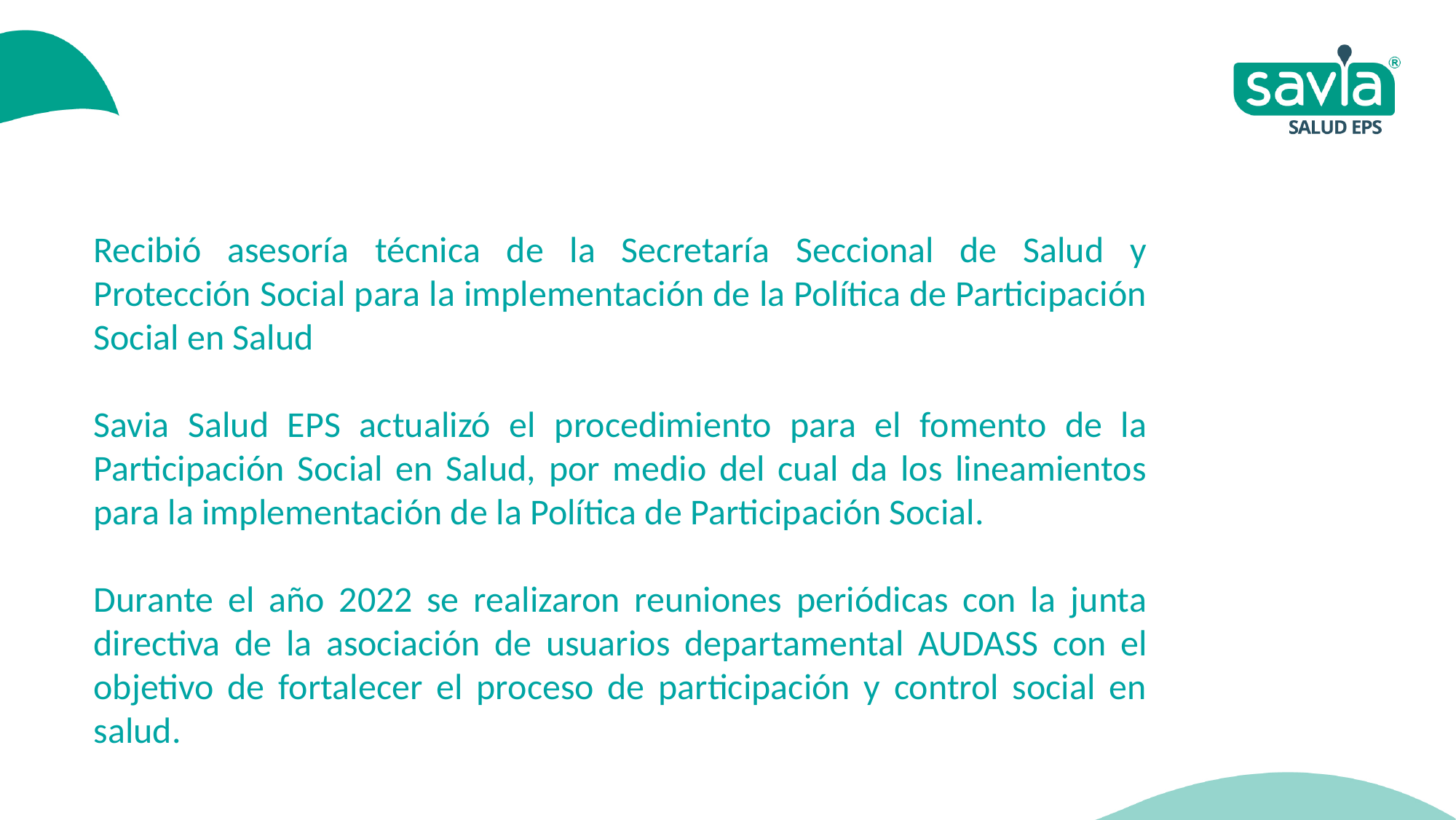

Recibió asesoría técnica de la Secretaría Seccional de Salud y Protección Social para la implementación de la Política de Participación Social en Salud

Savia Salud EPS actualizó el procedimiento para el fomento de la Participación Social en Salud, por medio del cual da los lineamientos para la implementación de la Política de Participación Social.

Durante el año 2022 se realizaron reuniones periódicas con la junta directiva de la asociación de usuarios departamental AUDASS con el objetivo de fortalecer el proceso de participación y control social en salud.